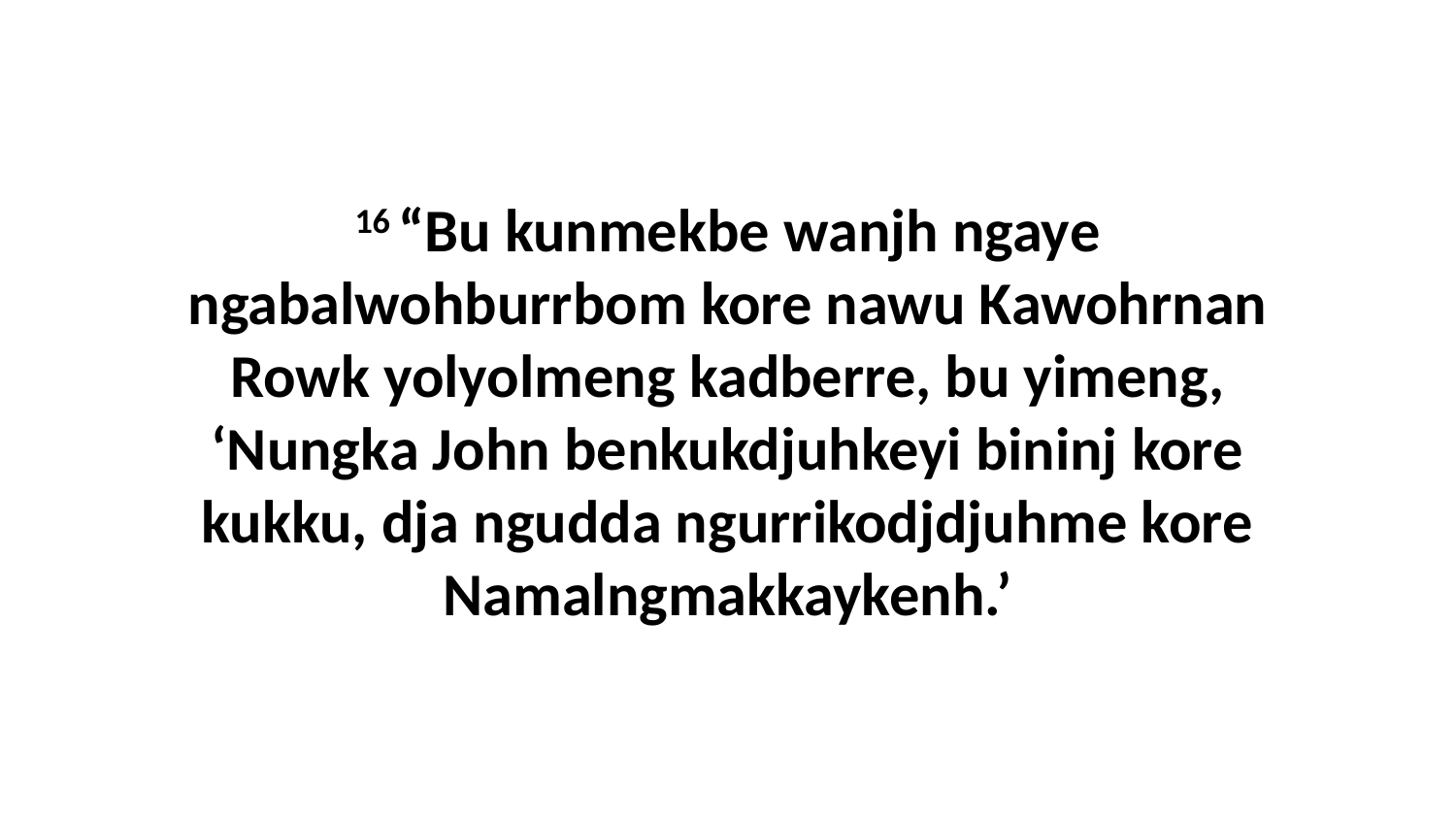

16 “Bu kunmekbe wanjh ngaye ngabalwohburrbom kore nawu Kawohrnan Rowk yolyolmeng kadberre, bu yimeng, ‘Nungka John benkukdjuhkeyi bininj kore kukku, dja ngudda ngurrikodjdjuhme kore Namalngmakkaykenh.’